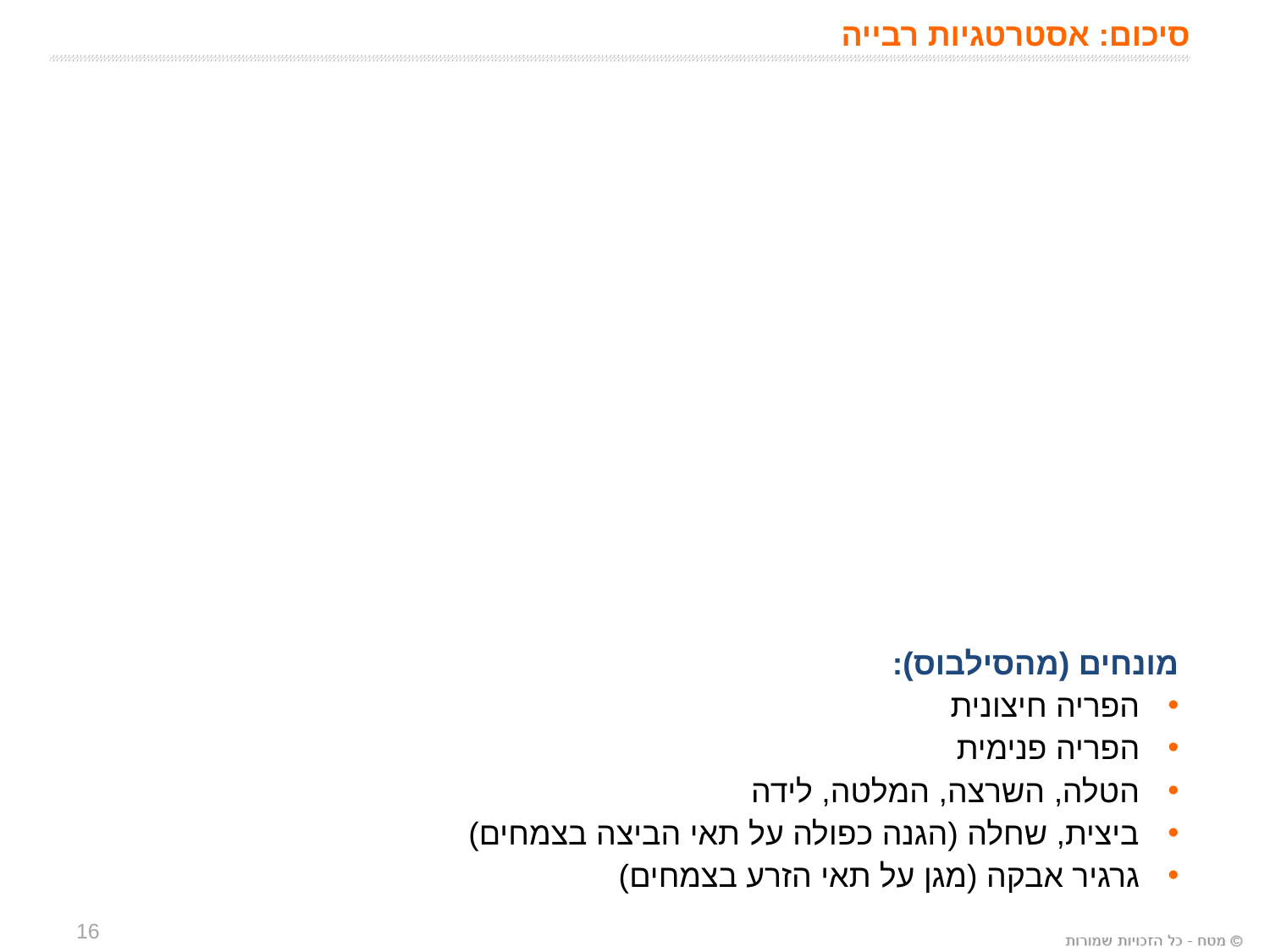

סיכום: אסטרטגיות רבייה

מונחים (מהסילבוס):
 הפריה חיצונית
 הפריה פנימית
 הטלה, השרצה, המלטה, לידה
 ביצית, שחלה (הגנה כפולה על תאי הביצה בצמחים)
 גרגיר אבקה (מגן על תאי הזרע בצמחים)
16